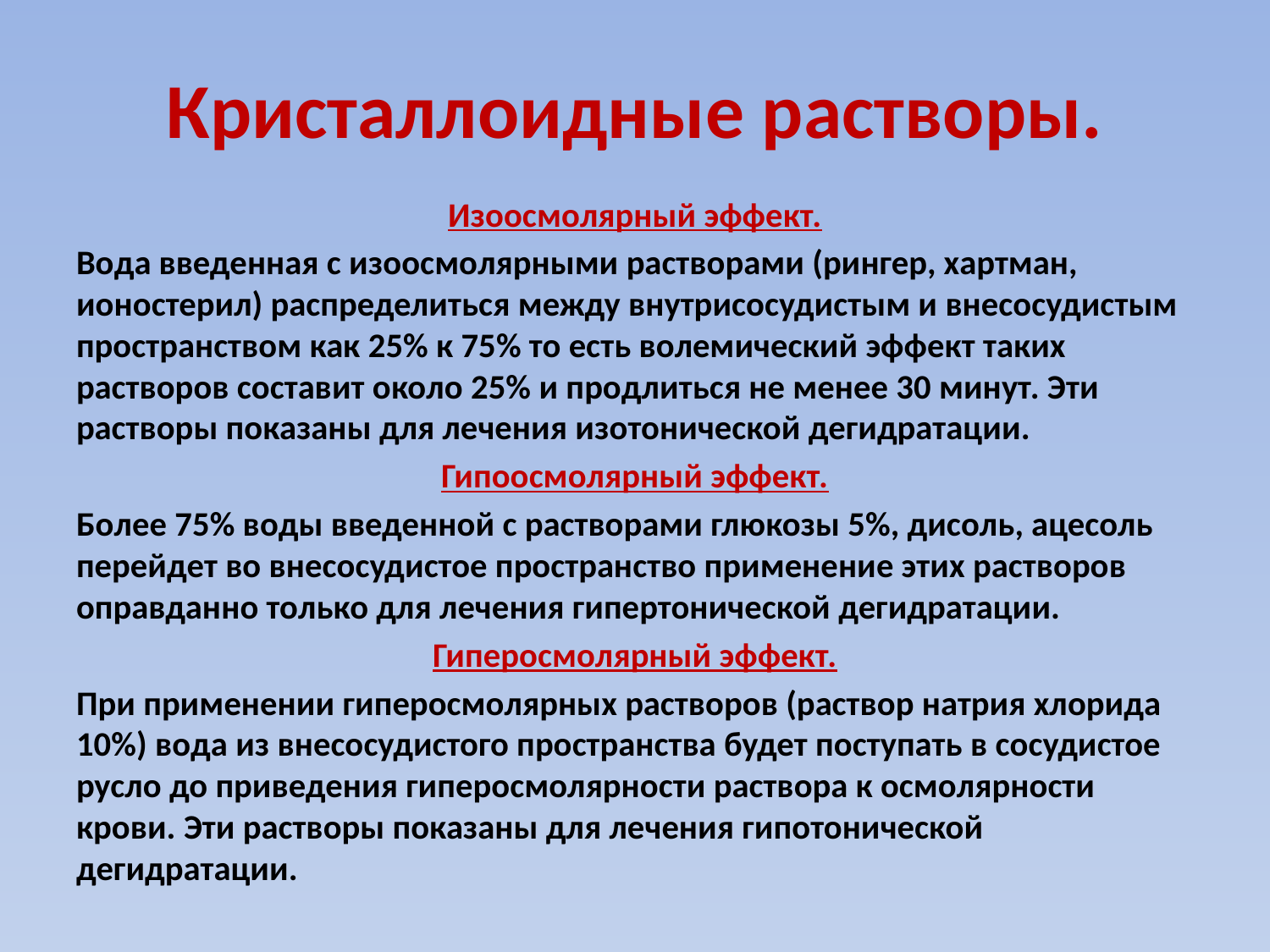

# Кристаллоидные растворы.
Изоосмолярный эффект.
Вода введенная с изоосмолярными растворами (рингер, хартман, ионостерил) распределиться между внутрисосудистым и внесосудистым пространством как 25% к 75% то есть волемический эффект таких растворов составит около 25% и продлиться не менее 30 минут. Эти растворы показаны для лечения изотонической дегидратации.
Гипоосмолярный эффект.
Более 75% воды введенной с растворами глюкозы 5%, дисоль, ацесоль перейдет во внесосудистое пространство применение этих растворов оправданно только для лечения гипертонической дегидратации.
Гиперосмолярный эффект.
При применении гиперосмолярных растворов (раствор натрия хлорида 10%) вода из внесосудистого пространства будет поступать в сосудистое русло до приведения гиперосмолярности раствора к осмолярности крови. Эти растворы показаны для лечения гипотонической дегидратации.